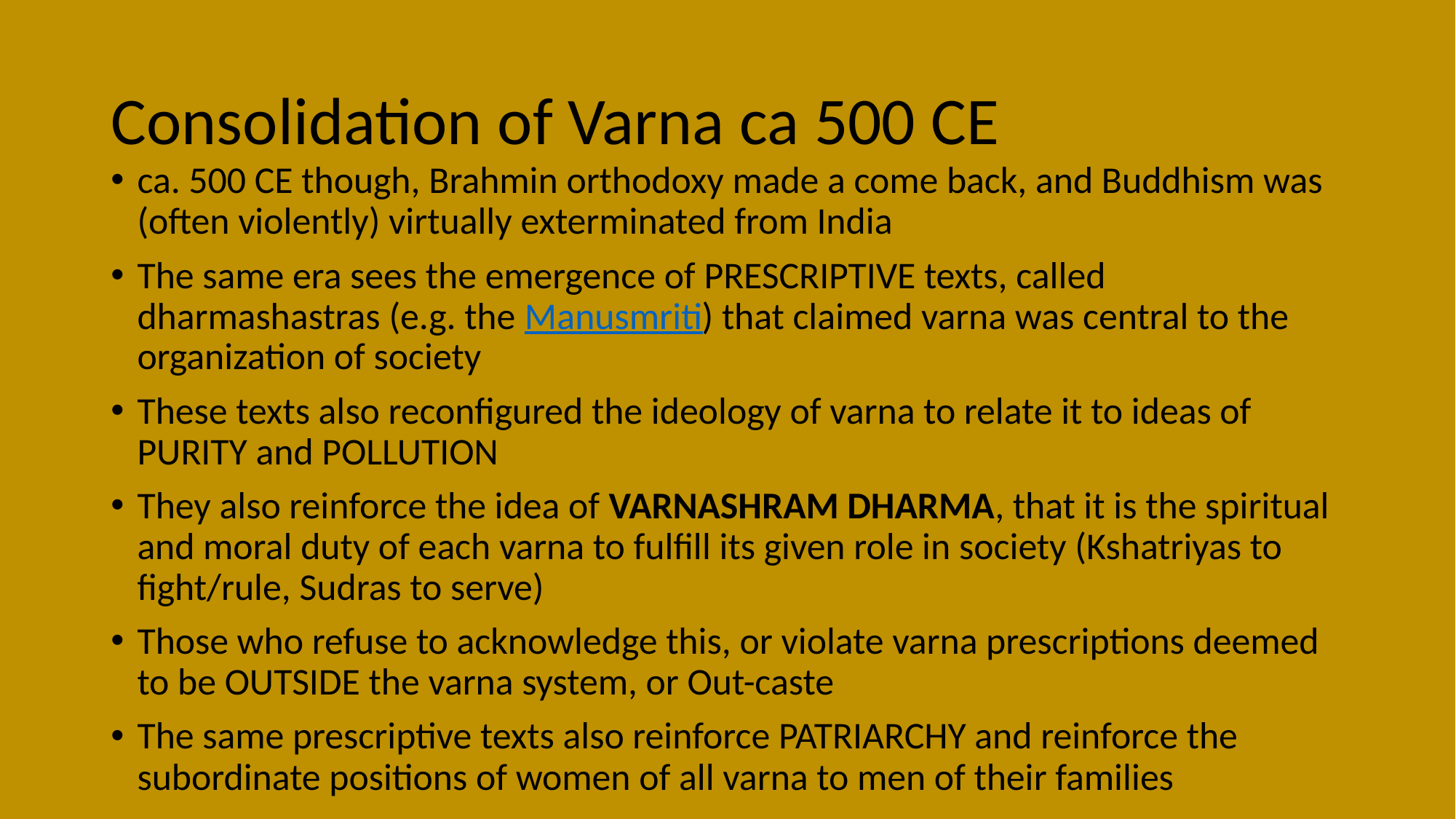

# Consolidation of Varna ca 500 CE
ca. 500 CE though, Brahmin orthodoxy made a come back, and Buddhism was (often violently) virtually exterminated from India
The same era sees the emergence of PRESCRIPTIVE texts, called dharmashastras (e.g. the Manusmriti) that claimed varna was central to the organization of society
These texts also reconfigured the ideology of varna to relate it to ideas of PURITY and POLLUTION
They also reinforce the idea of VARNASHRAM DHARMA, that it is the spiritual and moral duty of each varna to fulfill its given role in society (Kshatriyas to fight/rule, Sudras to serve)
Those who refuse to acknowledge this, or violate varna prescriptions deemed to be OUTSIDE the varna system, or Out-caste
The same prescriptive texts also reinforce PATRIARCHY and reinforce the subordinate positions of women of all varna to men of their families